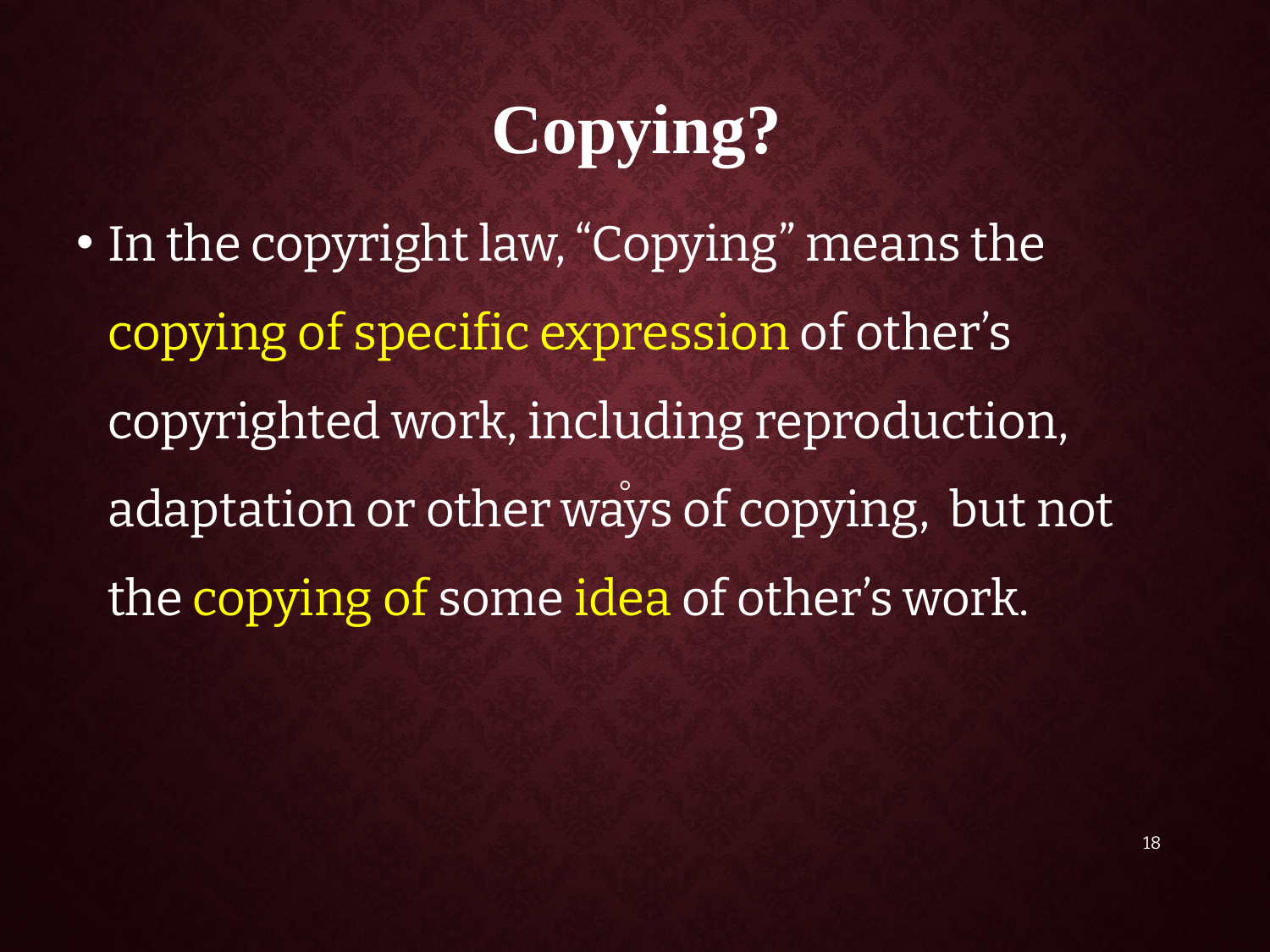

Copying?
In the copyright law, “Copying” means the copying of specific expression of other’s copyrighted work, including reproduction, adaptation or other ways of copying,  but not the copying of some idea of other’s work.
。
18